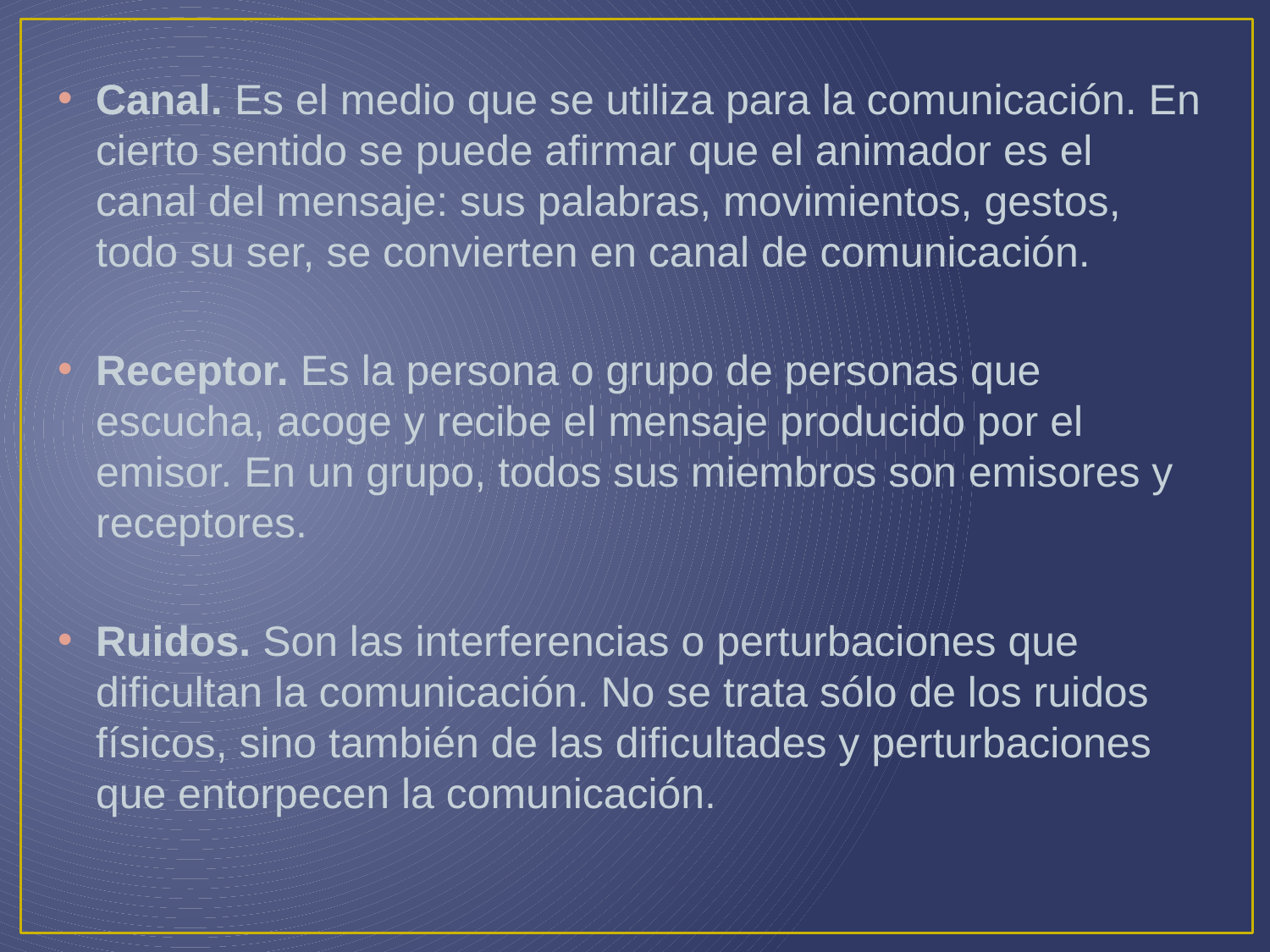

Canal. Es el medio que se utiliza para la comunicación. En cierto sentido se puede afirmar que el animador es el canal del mensaje: sus palabras, movimientos, gestos, todo su ser, se convierten en canal de comunicación.

Receptor. Es la persona o grupo de personas que escucha, acoge y recibe el mensaje producido por el emisor. En un grupo, todos sus miembros son emisores y receptores.

Ruidos. Son las interferencias o perturbaciones que dificultan la comunicación. No se trata sólo de los ruidos físicos, sino también de las dificultades y perturbaciones que entorpecen la comunicación.